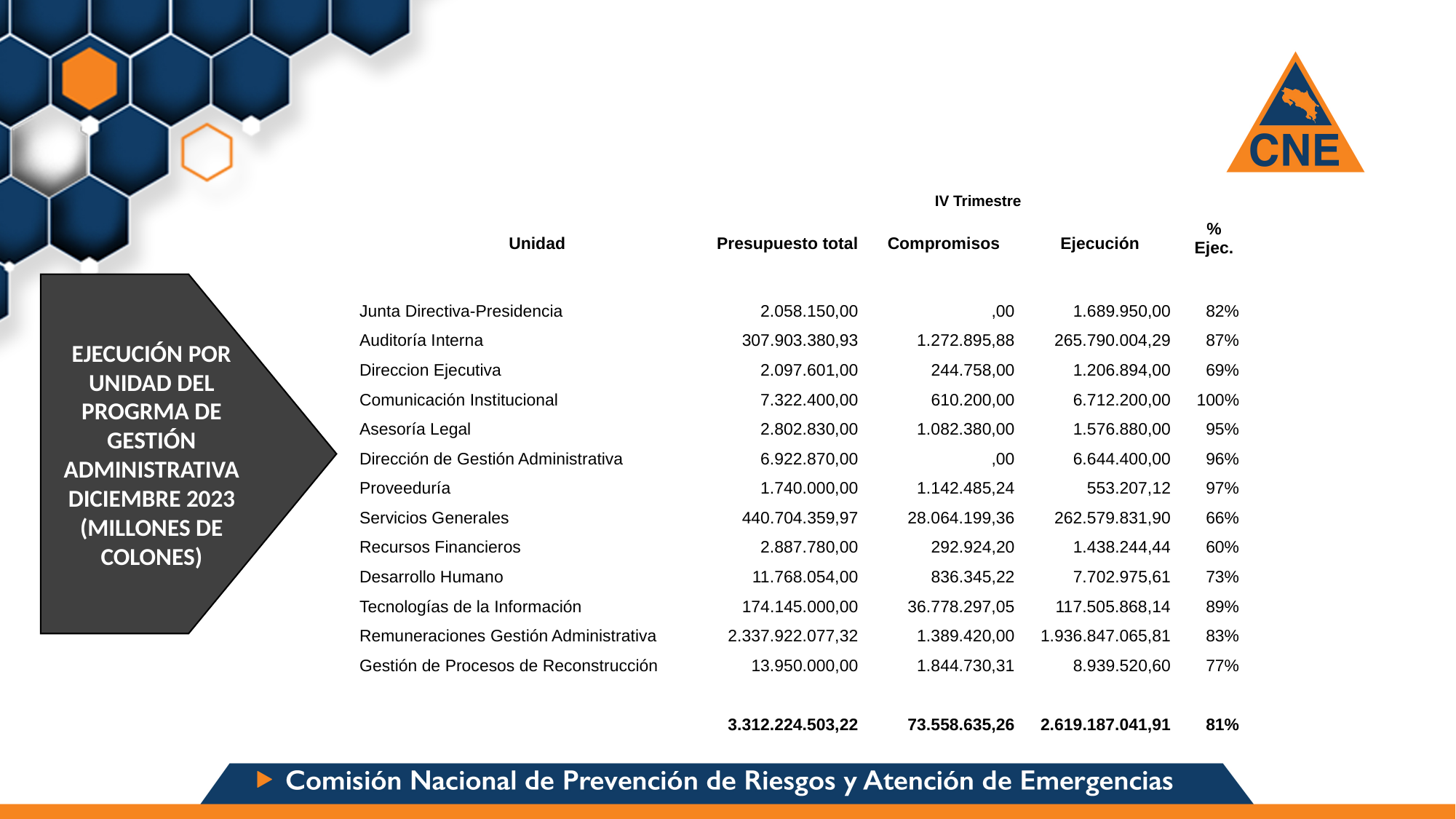

|  | IV Trimestre |  |  |  |  |  |  |  |
| --- | --- | --- | --- | --- | --- | --- | --- | --- |
| Unidad | Presupuesto total |  | Compromisos |  | Ejecución |  |  | % Ejec. |
|  |  |  |  |  |  |  |  |  |
| Junta Directiva-Presidencia | 2.058.150,00 |  | ,00 |  | 1.689.950,00 |  |  | 82% |
| Auditoría Interna | 307.903.380,93 |  | 1.272.895,88 |  | 265.790.004,29 |  |  | 87% |
| Direccion Ejecutiva | 2.097.601,00 |  | 244.758,00 |  | 1.206.894,00 |  |  | 69% |
| Comunicación Institucional | 7.322.400,00 |  | 610.200,00 |  | 6.712.200,00 |  |  | 100% |
| Asesoría Legal | 2.802.830,00 |  | 1.082.380,00 |  | 1.576.880,00 |  |  | 95% |
| Dirección de Gestión Administrativa | 6.922.870,00 |  | ,00 |  | 6.644.400,00 |  |  | 96% |
| Proveeduría | 1.740.000,00 |  | 1.142.485,24 |  | 553.207,12 |  |  | 97% |
| Servicios Generales | 440.704.359,97 |  | 28.064.199,36 |  | 262.579.831,90 |  |  | 66% |
| Recursos Financieros | 2.887.780,00 |  | 292.924,20 |  | 1.438.244,44 |  |  | 60% |
| Desarrollo Humano | 11.768.054,00 |  | 836.345,22 |  | 7.702.975,61 |  |  | 73% |
| Tecnologías de la Información | 174.145.000,00 |  | 36.778.297,05 |  | 117.505.868,14 |  |  | 89% |
| Remuneraciones Gestión Administrativa | 2.337.922.077,32 |  | 1.389.420,00 |  | 1.936.847.065,81 |  |  | 83% |
| Gestión de Procesos de Reconstrucción | 13.950.000,00 |  | 1.844.730,31 |  | 8.939.520,60 |  |  | 77% |
|  |  |  |  |  |  |  |  |  |
|  | 3.312.224.503,22 |  | 73.558.635,26 |  | 2.619.187.041,91 |  |  | 81% |
EJECUCIÓN POR UNIDAD DEL PROGRMA DE GESTIÓN ADMINISTRATIVA DICIEMBRE 2023 (MILLONES DE COLONES)